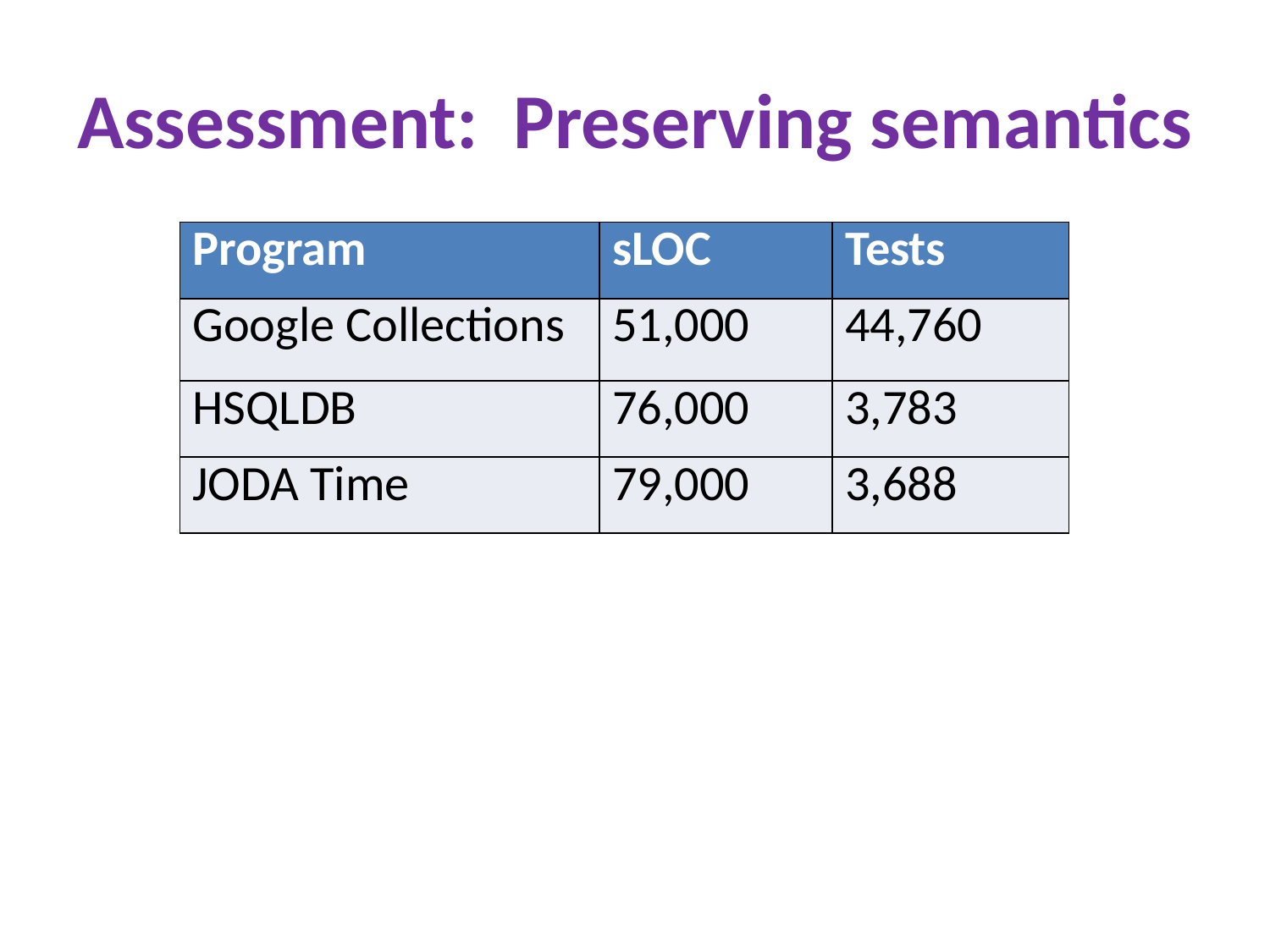

# Assessment:  Preserving semantics
| Program | sLOC | Tests |
| --- | --- | --- |
| Google Collections | 51,000 | 44,760 |
| HSQLDB | 76,000 | 3,783 |
| JODA Time | 79,000 | 3,688 |